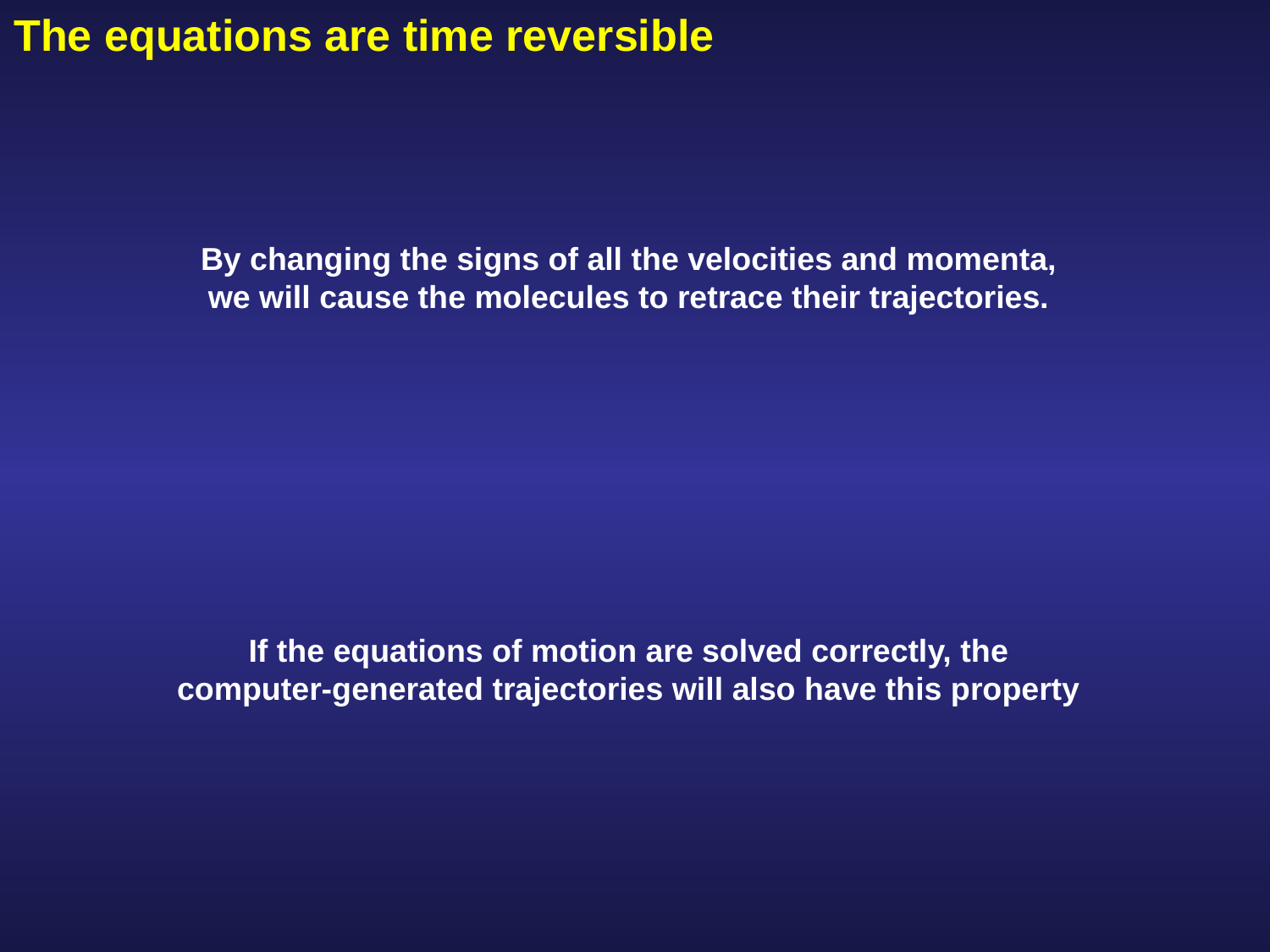

The equations are time reversible
By changing the signs of all the velocities and momenta, we will cause the molecules to retrace their trajectories.
If the equations of motion are solved correctly, the computer-generated trajectories will also have this property